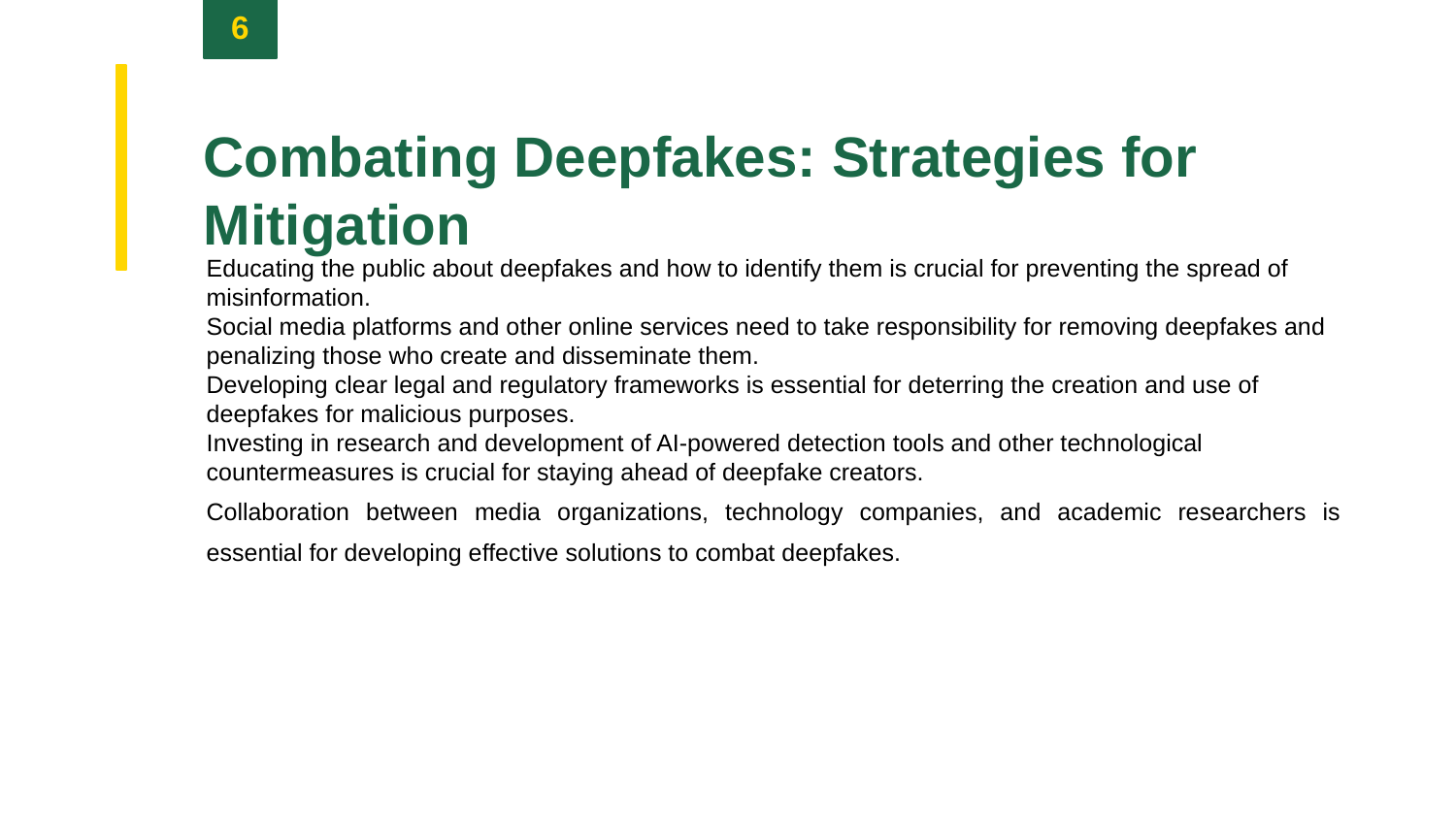

6

Combating Deepfakes: Strategies for Mitigation
Educating the public about deepfakes and how to identify them is crucial for preventing the spread of misinformation.
Social media platforms and other online services need to take responsibility for removing deepfakes and penalizing those who create and disseminate them.
Developing clear legal and regulatory frameworks is essential for deterring the creation and use of deepfakes for malicious purposes.
Investing in research and development of AI-powered detection tools and other technological countermeasures is crucial for staying ahead of deepfake creators.
Collaboration between media organizations, technology companies, and academic researchers is essential for developing effective solutions to combat deepfakes.